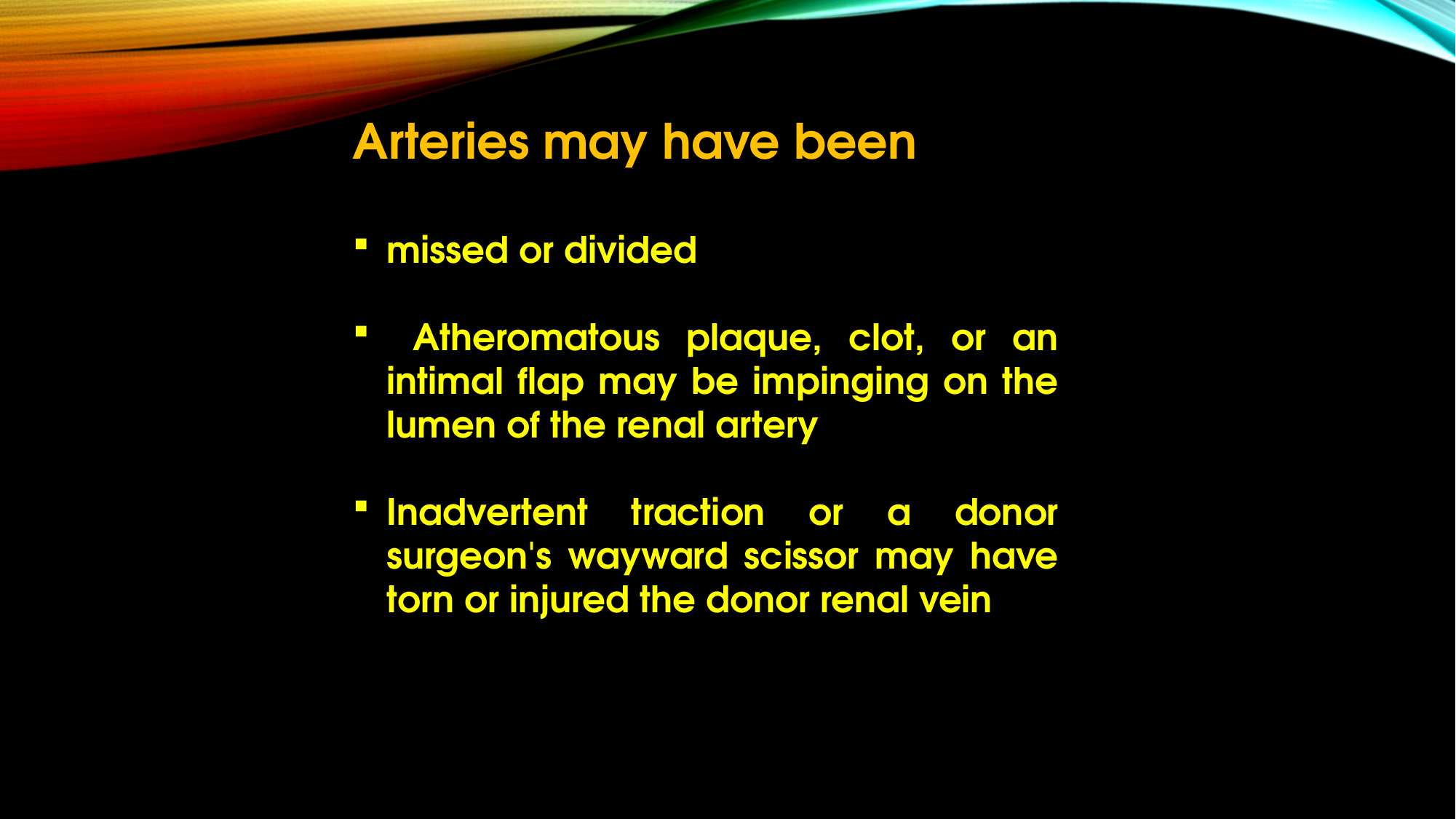

Arteries may have been

missed or divided

 Atheromatous plaque, clot, or an intimal flap may be impinging on the lumen of the renal artery

Inadvertent traction or a donor surgeon's wayward scissor may have torn or injured the donor renal vein